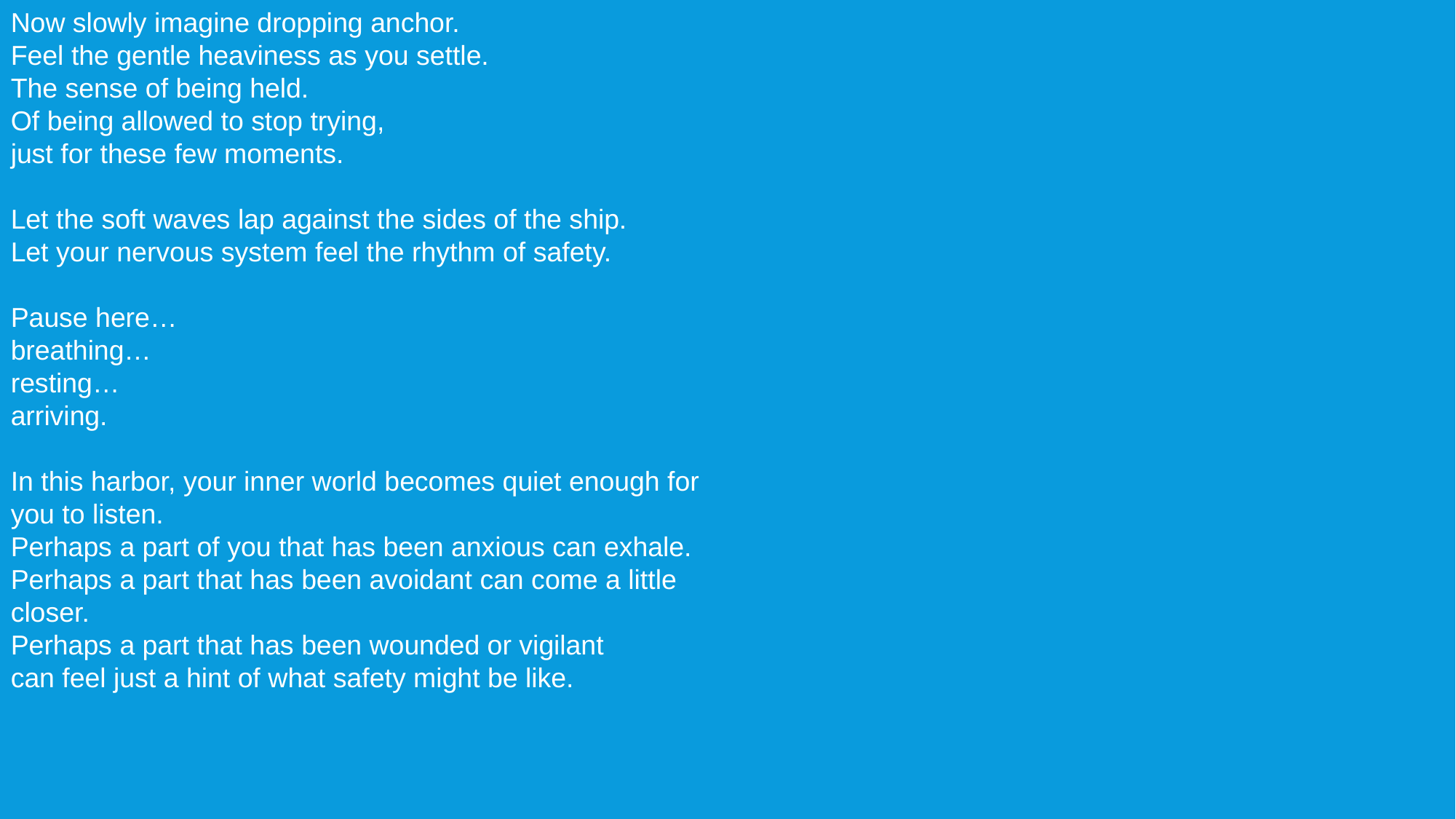

Now slowly imagine dropping anchor.
Feel the gentle heaviness as you settle.
The sense of being held.
Of being allowed to stop trying,
just for these few moments.
Let the soft waves lap against the sides of the ship.
Let your nervous system feel the rhythm of safety.
Pause here…
breathing…
resting…
arriving.
In this harbor, your inner world becomes quiet enough for you to listen.
Perhaps a part of you that has been anxious can exhale.
Perhaps a part that has been avoidant can come a little closer.
Perhaps a part that has been wounded or vigilant
can feel just a hint of what safety might be like.